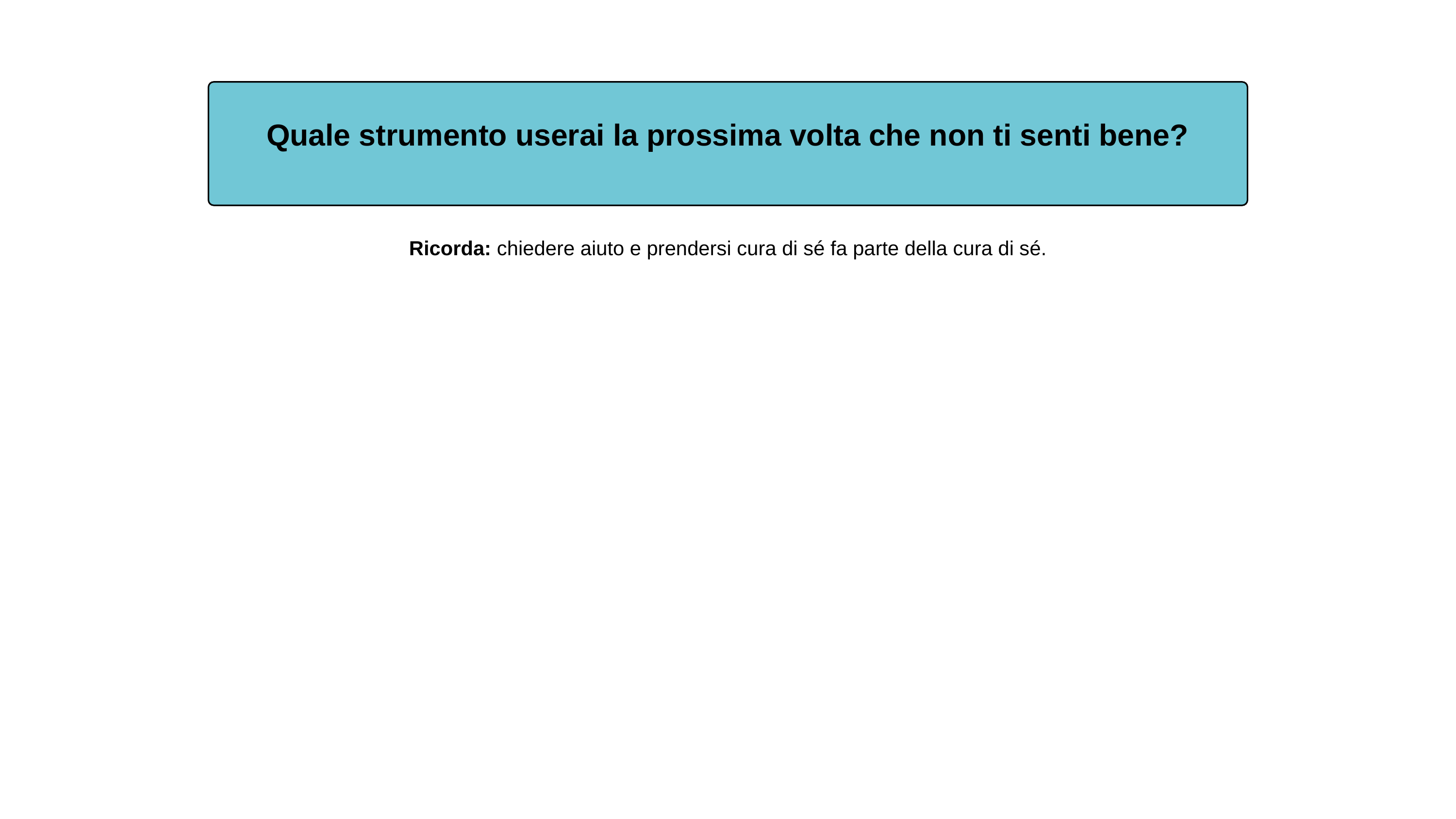

Quale strumento userai la prossima volta che non ti senti bene?
Ricorda: chiedere aiuto e prendersi cura di sé fa parte della cura di sé.